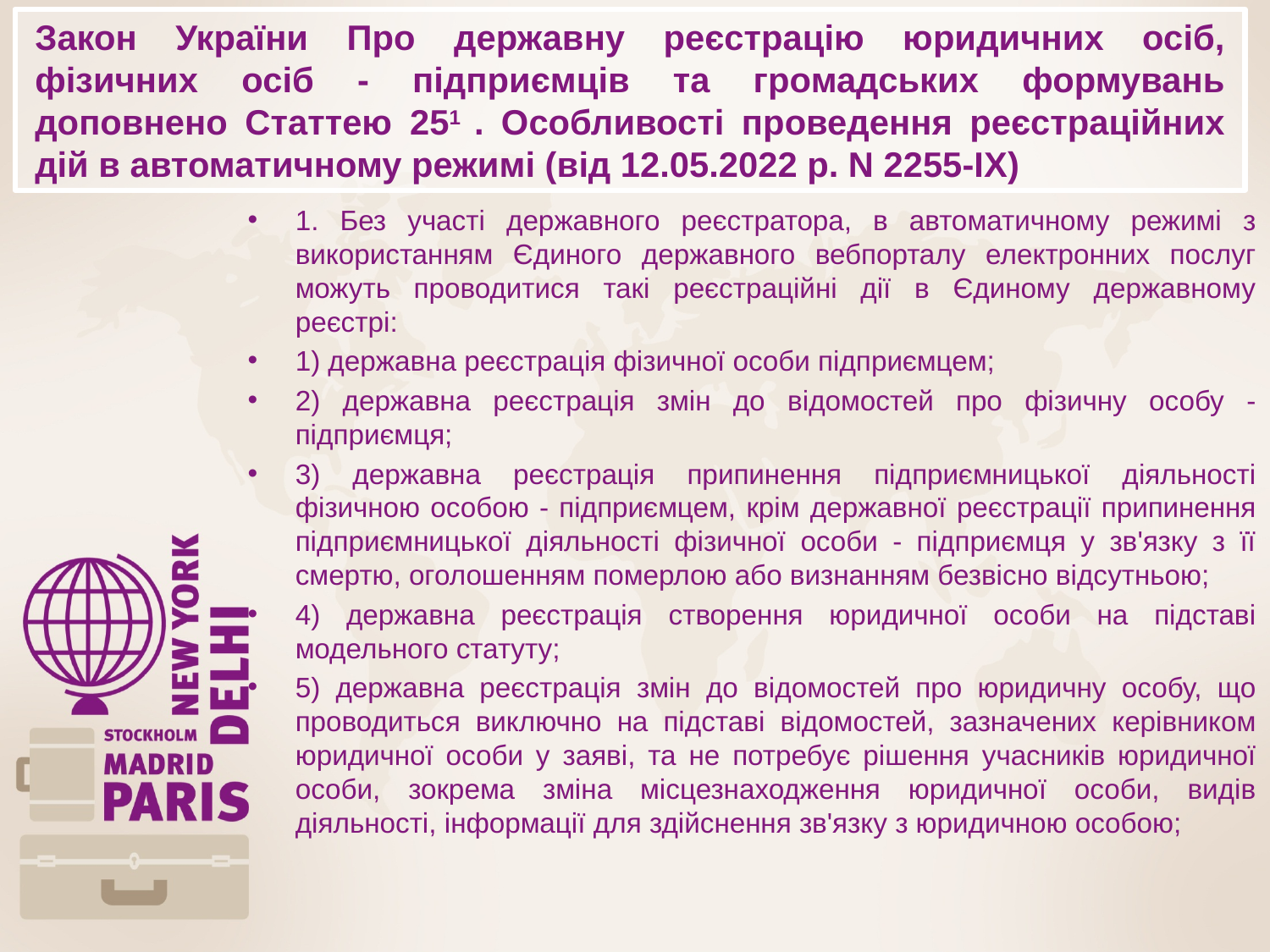

# Закон України Про державну реєстрацію юридичних осіб, фізичних осіб - підприємців та громадських формувань доповнено Статтею 251 . Особливості проведення реєстраційних дій в автоматичному режимі (від 12.05.2022 р. N 2255-IX)
1. Без участі державного реєстратора, в автоматичному режимі з використанням Єдиного державного вебпорталу електронних послуг можуть проводитися такі реєстраційні дії в Єдиному державному реєстрі:
1) державна реєстрація фізичної особи підприємцем;
2) державна реєстрація змін до відомостей про фізичну особу - підприємця;
3) державна реєстрація припинення підприємницької діяльності фізичною особою - підприємцем, крім державної реєстрації припинення підприємницької діяльності фізичної особи - підприємця у зв'язку з її смертю, оголошенням померлою або визнанням безвісно відсутньою;
4) державна реєстрація створення юридичної особи на підставі модельного статуту;
5) державна реєстрація змін до відомостей про юридичну особу, що проводиться виключно на підставі відомостей, зазначених керівником юридичної особи у заяві, та не потребує рішення учасників юридичної особи, зокрема зміна місцезнаходження юридичної особи, видів діяльності, інформації для здійснення зв'язку з юридичною особою;